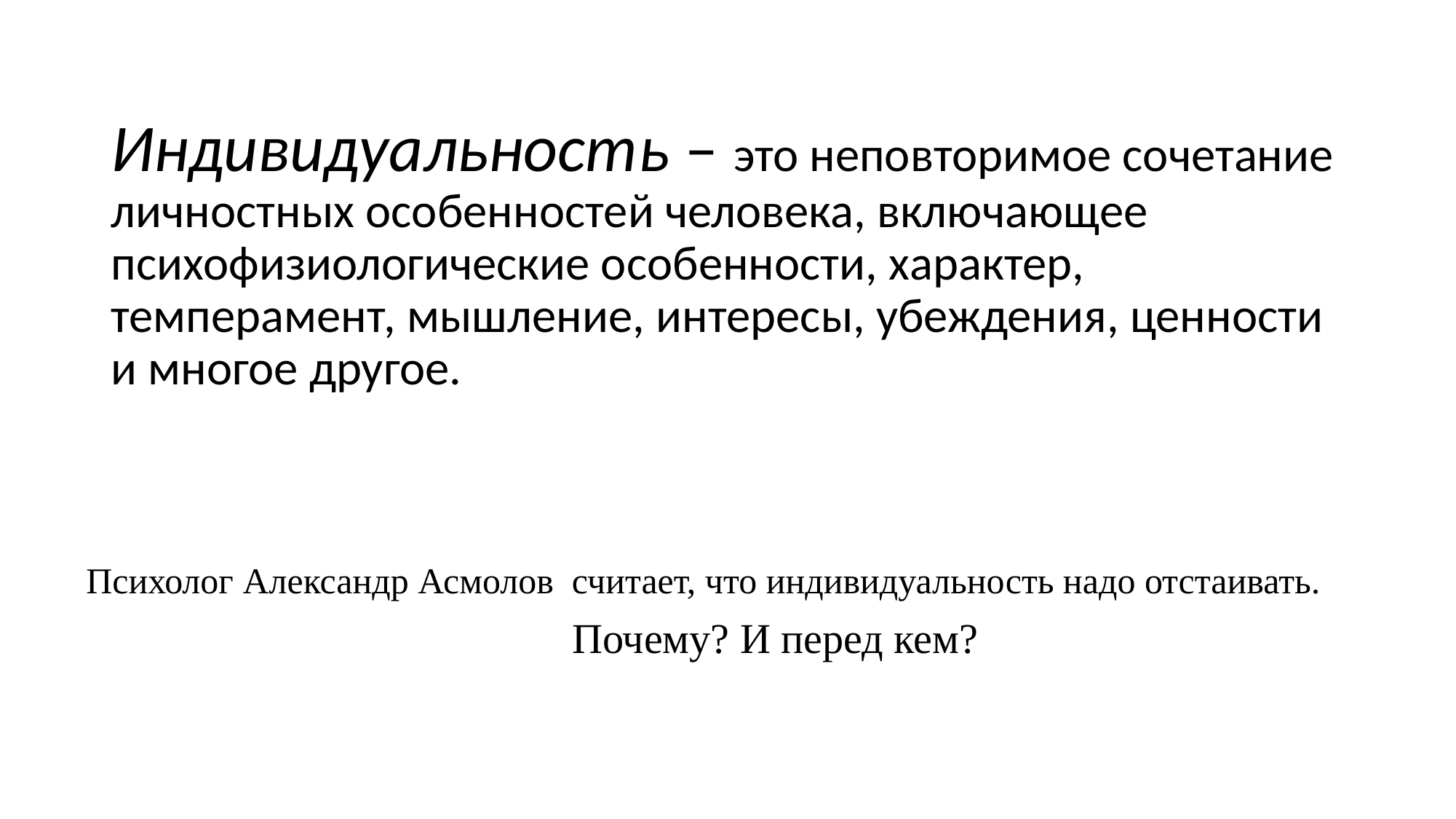

# Индивидуальность – это неповторимое сочетание личностных особенностей человека, включающее психофизиологические особенности, характер, темперамент, мышление, интересы, убеждения, ценности и многое другое.
Психолог Александр Асмолов  считает, что индивидуальность надо отстаивать.
Почему? И перед кем?